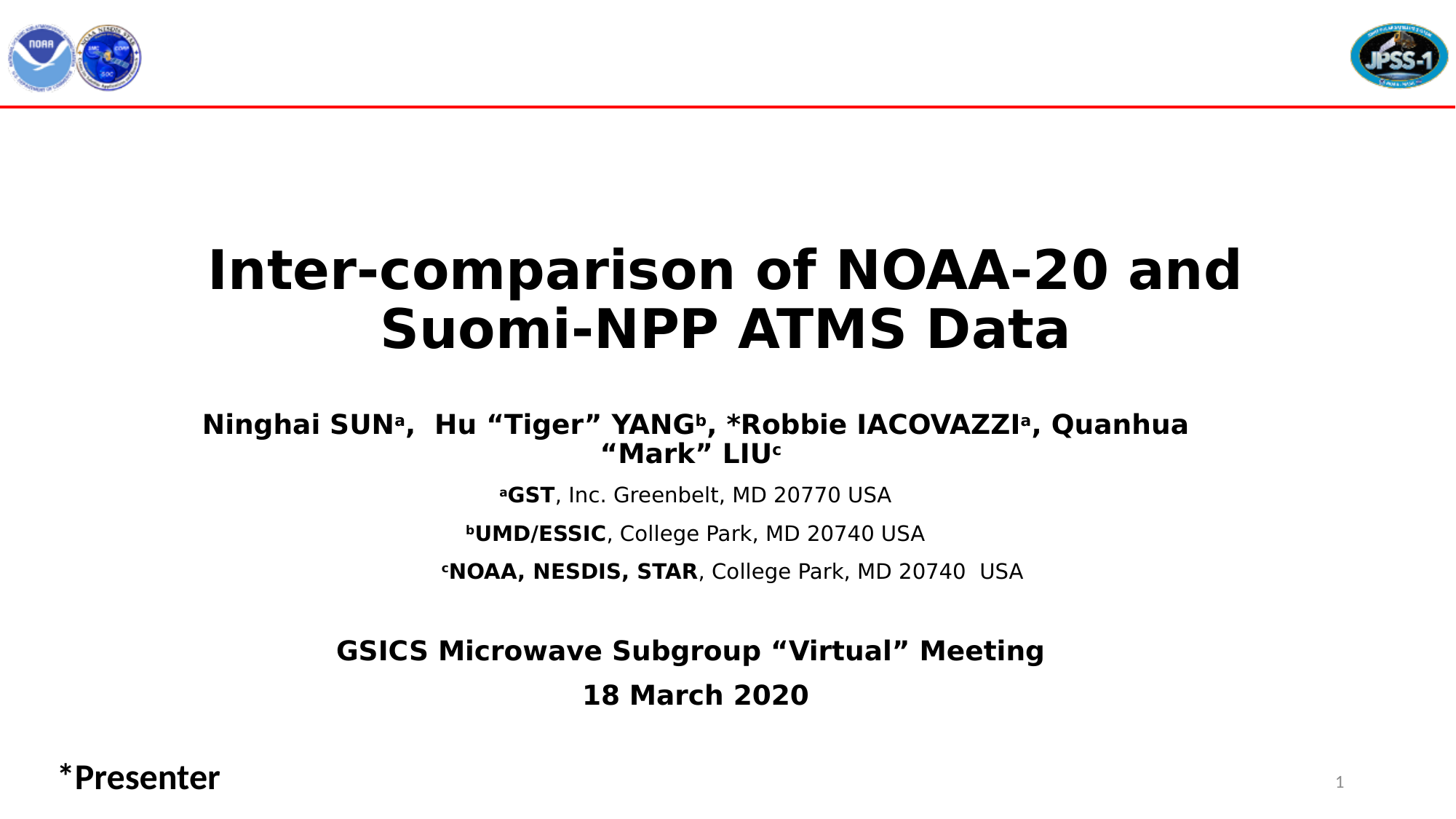

# Inter-comparison of NOAA-20 and Suomi-NPP ATMS Data
Ninghai SUNa,  Hu “Tiger” YANGb, *Robbie IACOVAZZIa, Quanhua “Mark” LIUc
aGST, Inc. Greenbelt, MD 20770 USA
bUMD/ESSIC, College Park, MD 20740 USA
           cNOAA, NESDIS, STAR, College Park, MD 20740  USA

GSICS Microwave Subgroup “Virtual” Meeting
18 March 2020
*Presenter
1